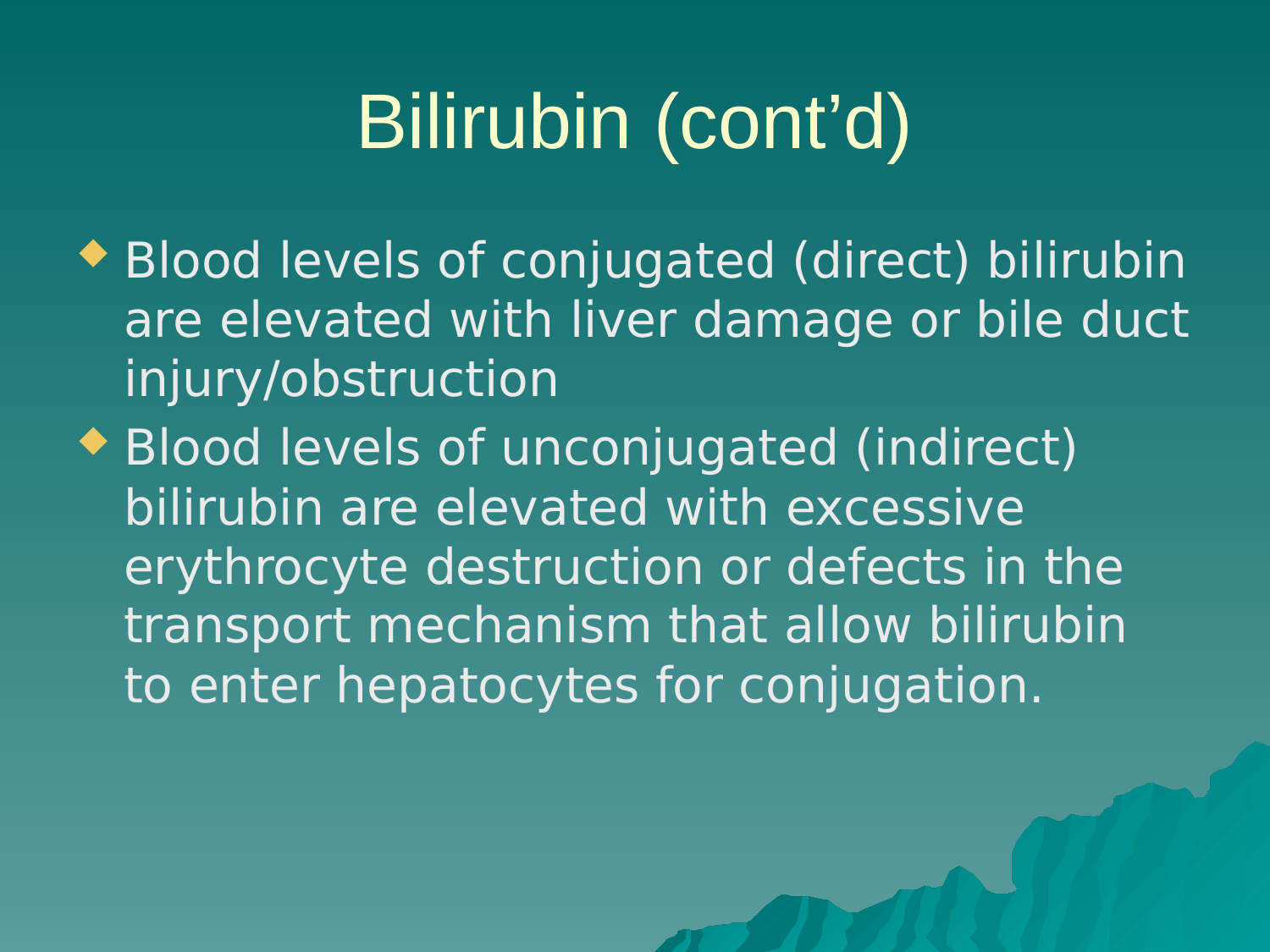

# Bilirubin (cont’d)
Blood levels of conjugated (direct) bilirubin are elevated with liver damage or bile duct injury/obstruction
Blood levels of unconjugated (indirect) bilirubin are elevated with excessive erythrocyte destruction or defects in the transport mechanism that allow bilirubin to enter hepatocytes for conjugation.